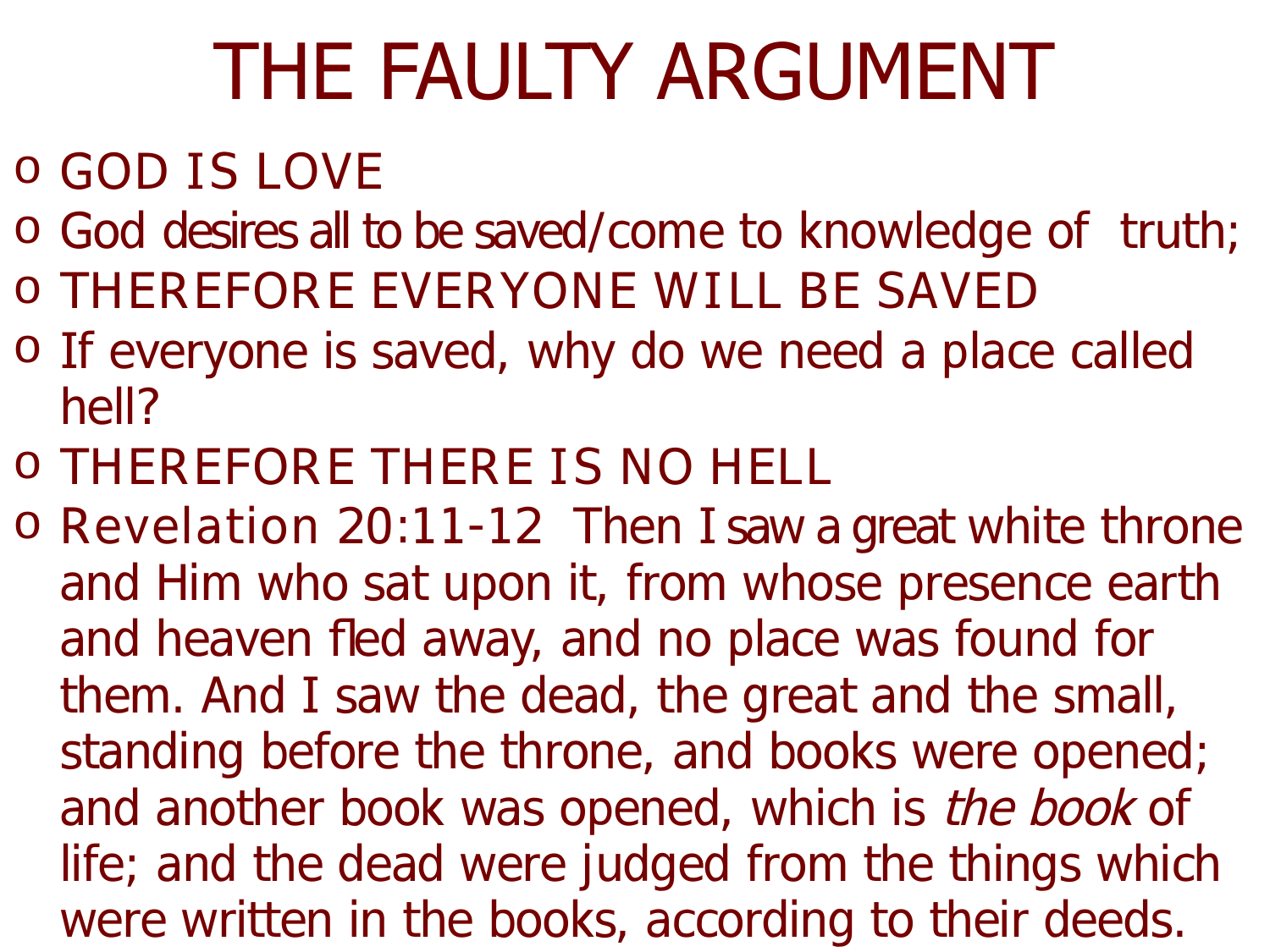

# THE FAULTY ARGUMENT
GOD IS LOVE
God desires all to be saved/come to knowledge of  truth;
THEREFORE EVERYONE WILL BE SAVED
If everyone is saved, why do we need a place called hell?
THEREFORE THERE IS NO HELL
Revelation 20:11-12  Then I saw a great white throne and Him who sat upon it, from whose presence earth and heaven fled away, and no place was found for them. And I saw the dead, the great and the small, standing before the throne, and books were opened; and another book was opened, which is the book of life; and the dead were judged from the things which were written in the books, according to their deeds.